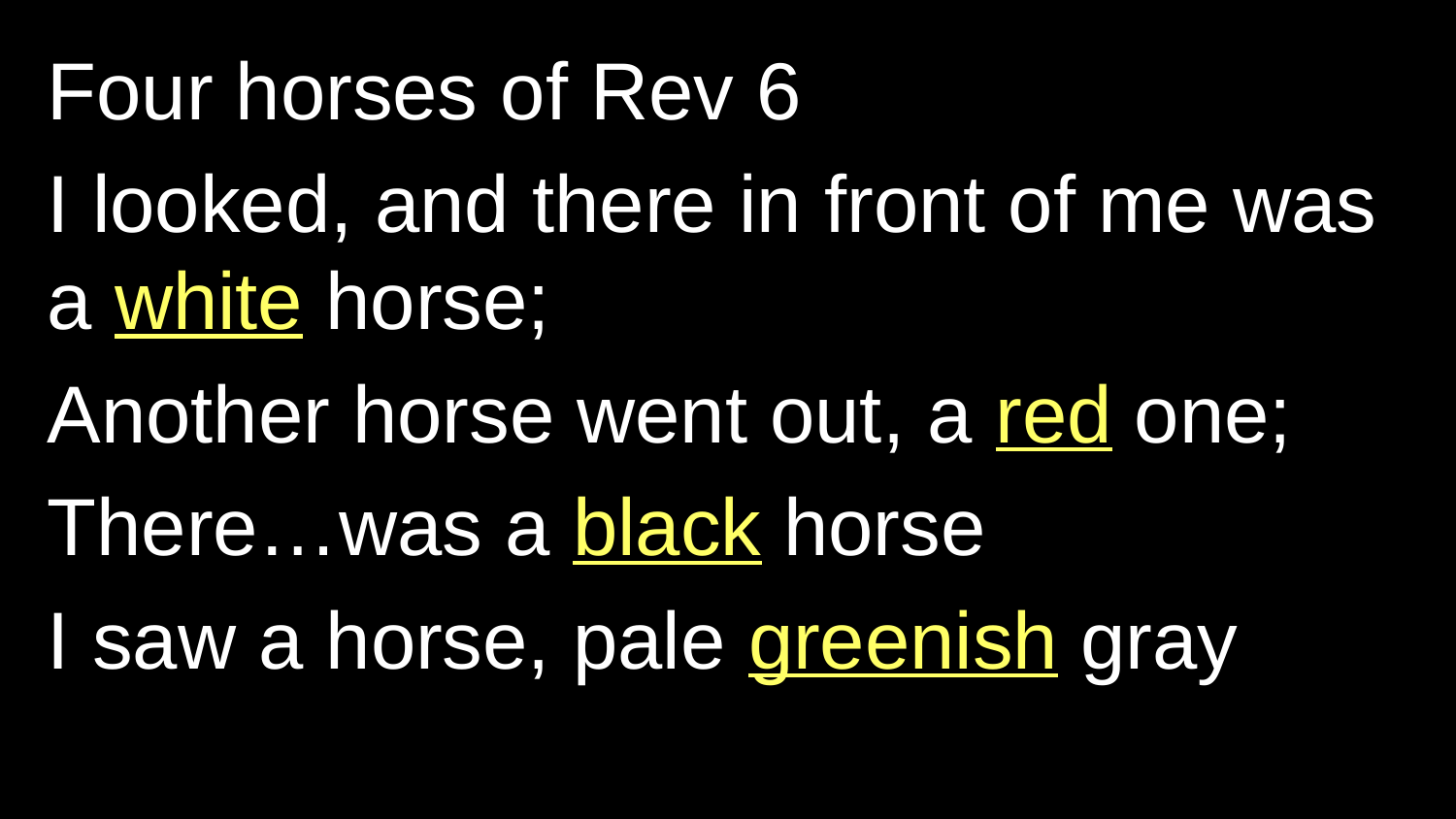

Four horses of Rev 6
I looked, and there in front of me was a white horse;
Another horse went out, a red one;
There…was a black horse
I saw a horse, pale greenish gray